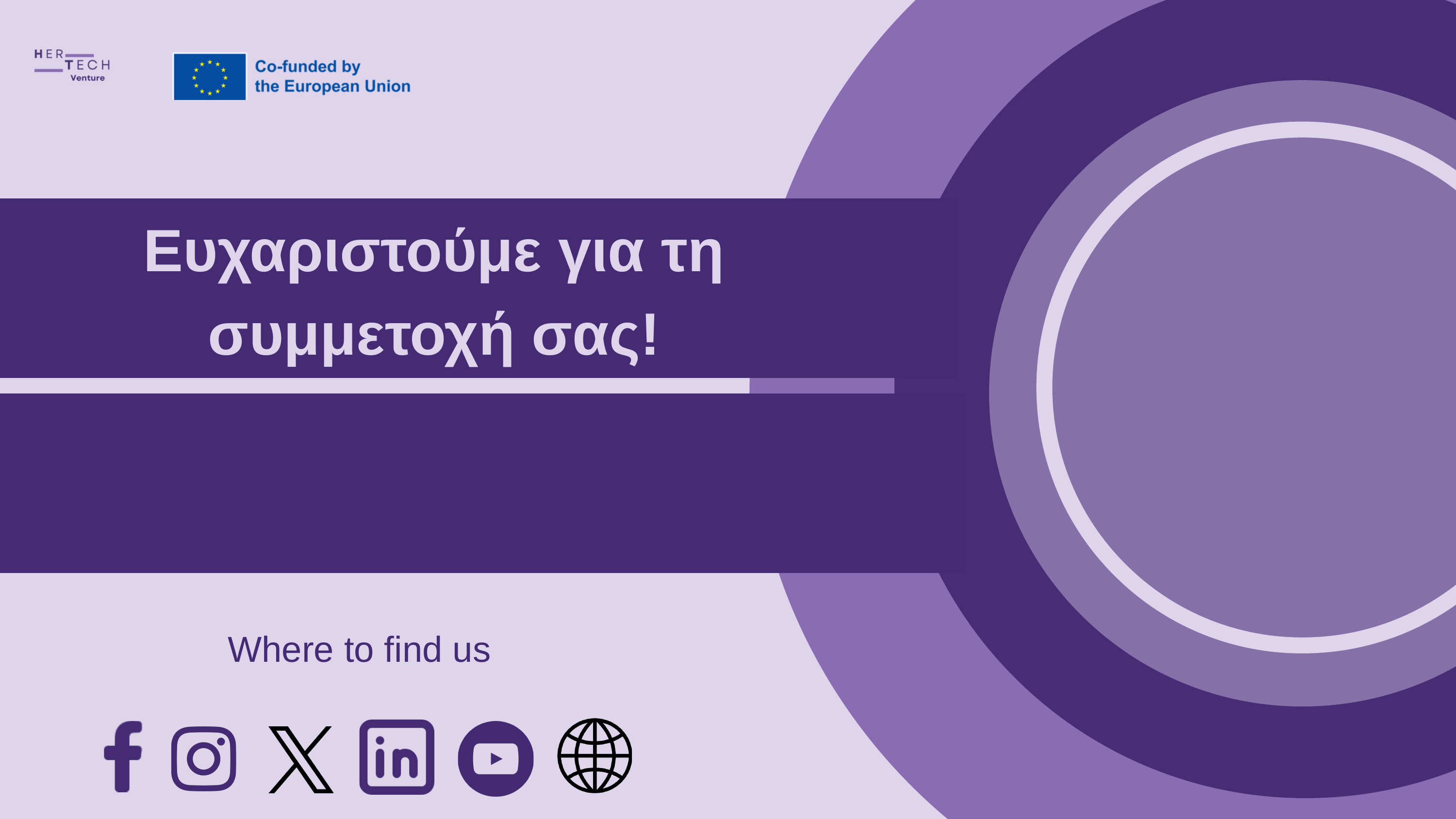

Ευχαριστούμε για τη συμμετοχή σας!

Where to find us